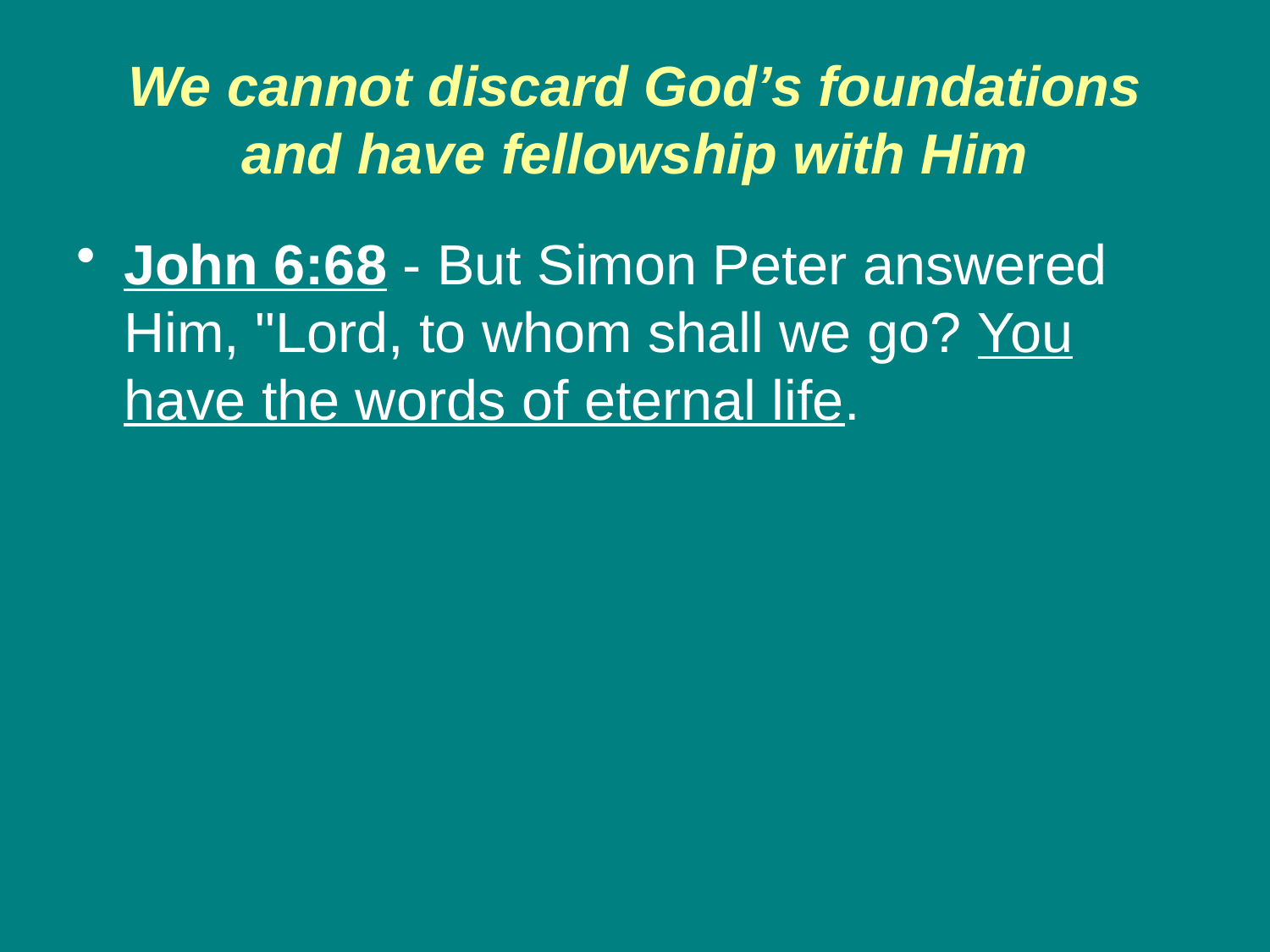

# We cannot discard God’s foundations and have fellowship with Him
John 6:68 - But Simon Peter answered Him, "Lord, to whom shall we go? You have the words of eternal life.